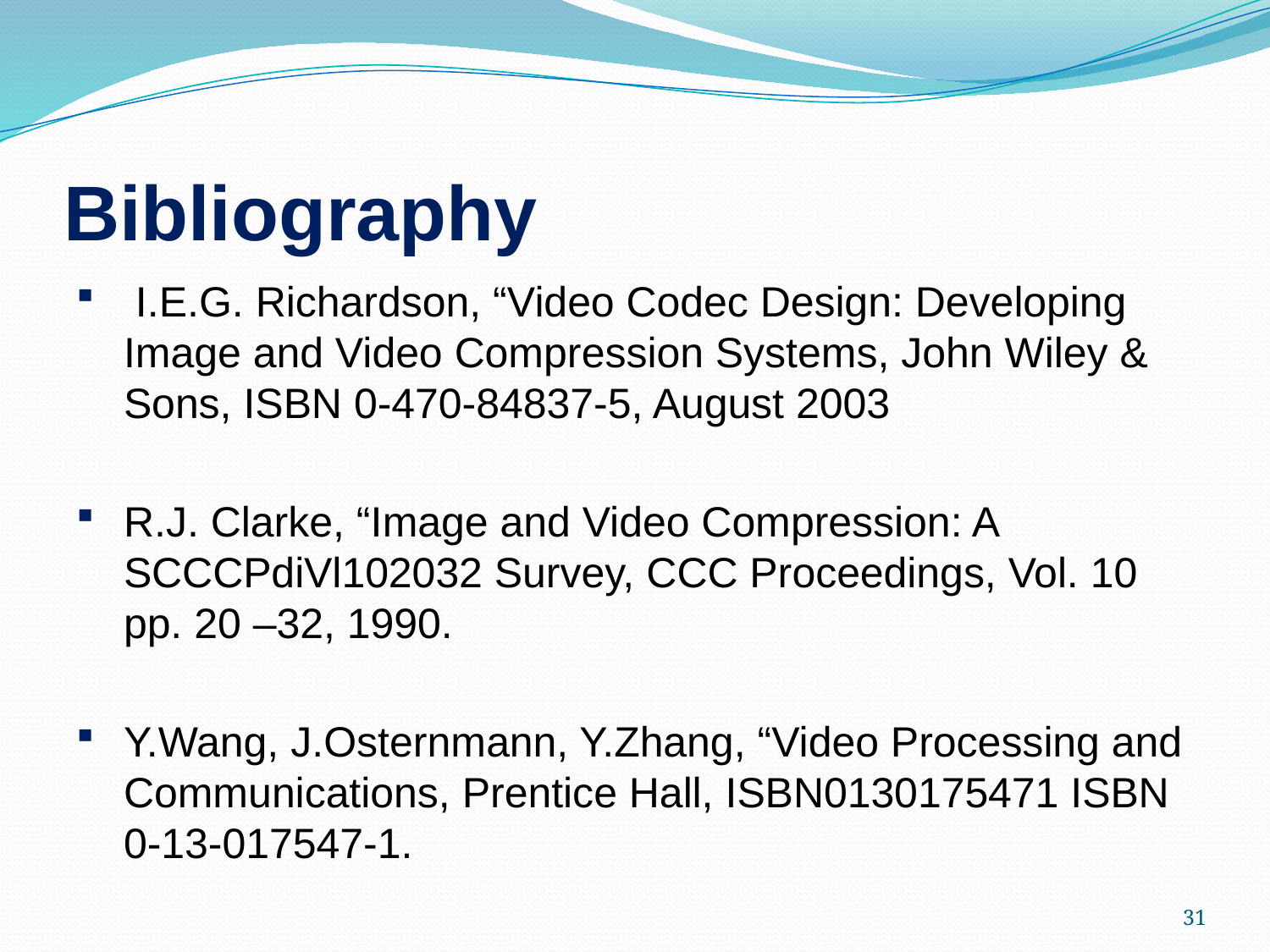

# Bibliography
 I.E.G. Richardson, “Video Codec Design: Developing Image and Video Compression Systems, John Wiley & Sons, ISBN 0-470-84837-5, August 2003

R.J. Clarke, “Image and Video Compression: A SCCCPdiVl102032 Survey, CCC Proceedings, Vol. 10 pp. 20 –32, 1990.

Y.Wang, J.Osternmann, Y.Zhang, “Video Processing and Communications, Prentice Hall, ISBN0130175471 ISBN 0-13-017547-1.

31